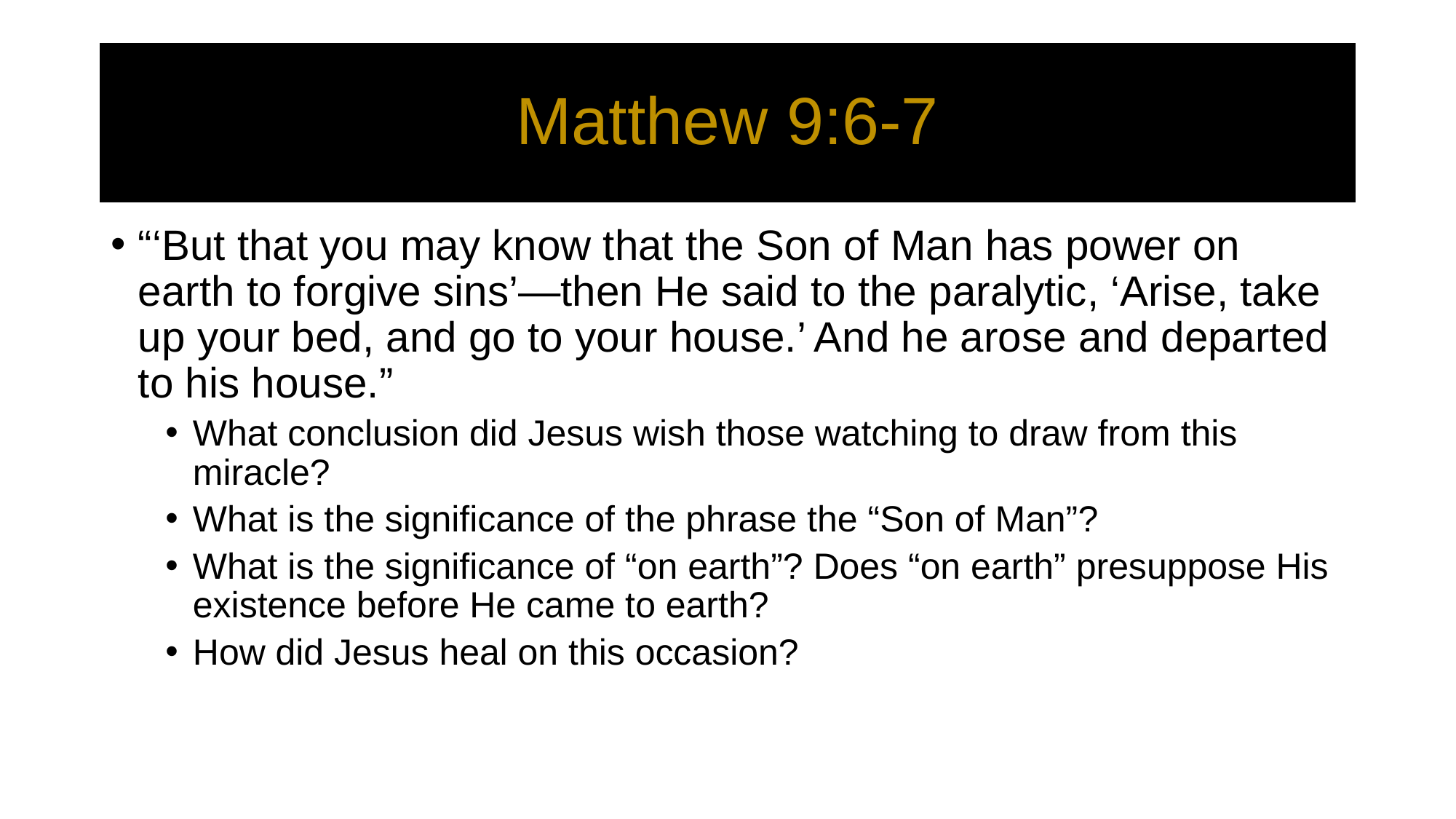

# Matthew 9:6-7
“‘But that you may know that the Son of Man has power on earth to forgive sins’—then He said to the paralytic, ‘Arise, take up your bed, and go to your house.’ And he arose and departed to his house.”
What conclusion did Jesus wish those watching to draw from this miracle?
What is the significance of the phrase the “Son of Man”?
What is the significance of “on earth”? Does “on earth” presuppose His existence before He came to earth?
How did Jesus heal on this occasion?